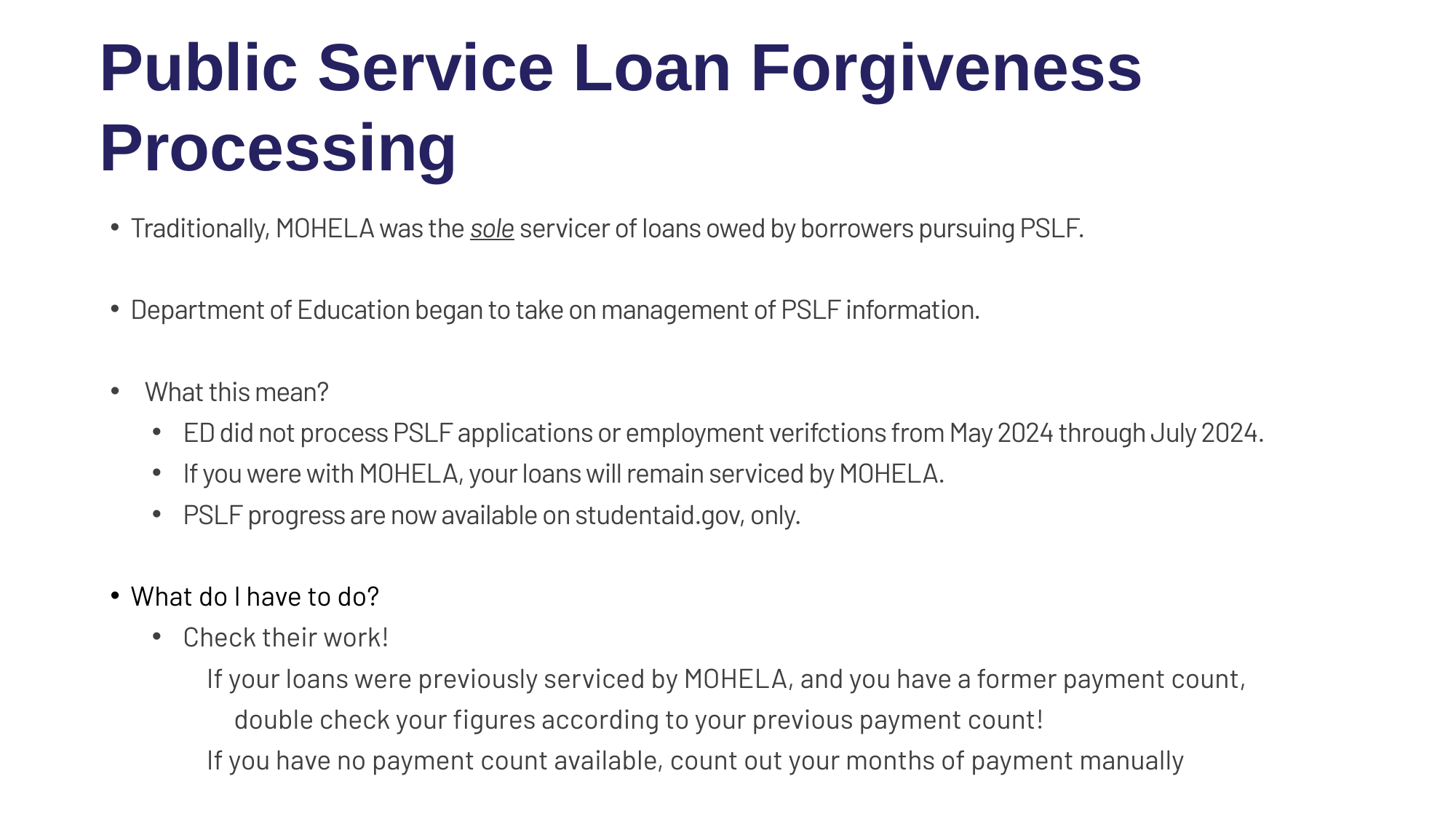

Public Service Loan Forgiveness Processing

Traditionally, MOHELA was the sole servicer of loans owed by borrowers pursuing PSLF.

Department of Education began to take on management of PSLF information.

What this mean?
ED did not process PSLF applications or employment verifctions from May 2024 through July 2024.
If you were with MOHELA, your loans will remain serviced by MOHELA.
PSLF progress are now available on studentaid.gov, only.

What do I have to do?
Check their work!
  If your loans were previously serviced by MOHELA, and you have a former payment count,
   double check your figures according to your previous payment count!
  If you have no payment count available, count out your months of payment manually